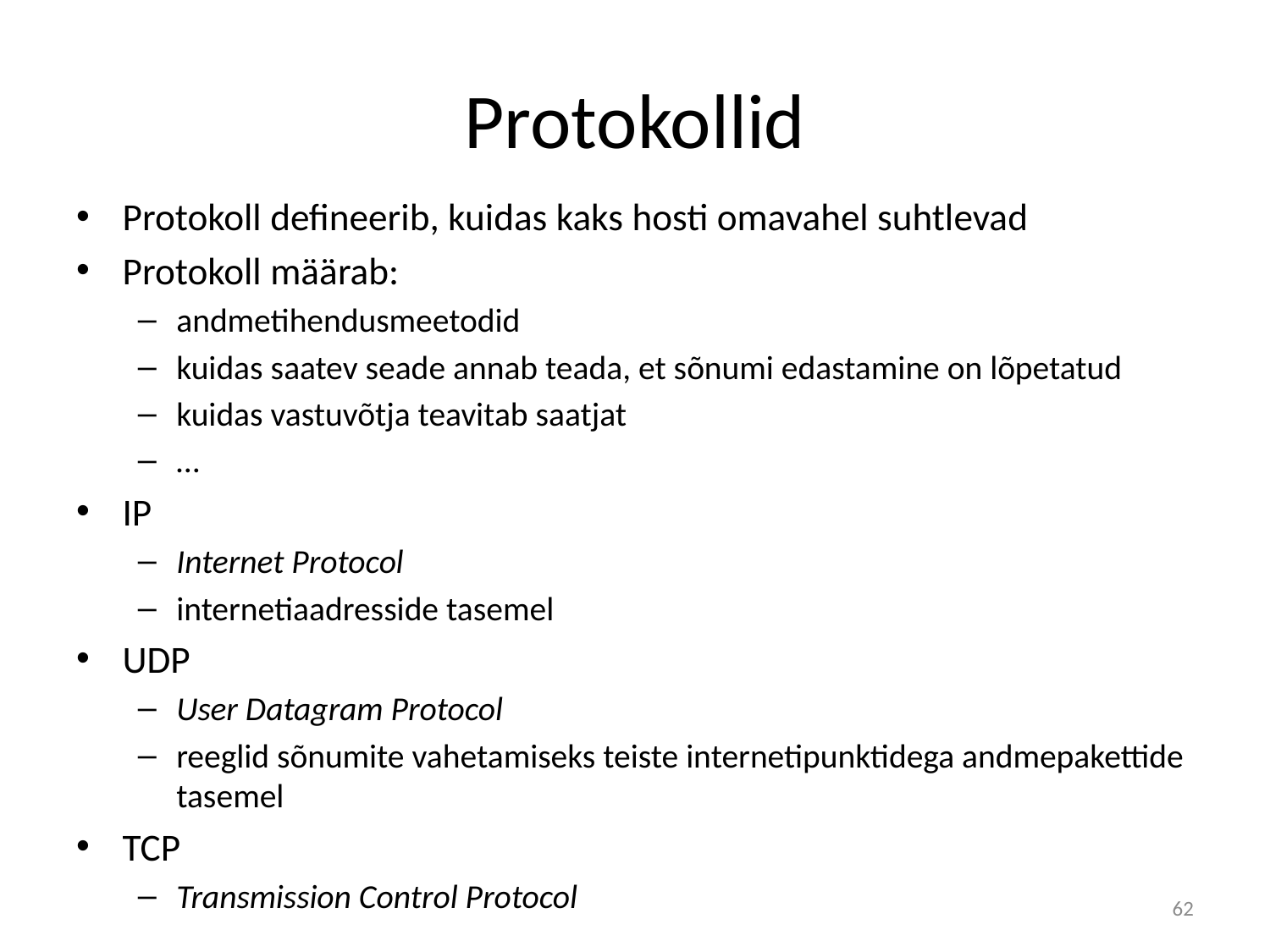

# Protokollid
Protokoll defineerib, kuidas kaks hosti omavahel suhtlevad
Protokoll määrab:
andmetihendusmeetodid
kuidas saatev seade annab teada, et sõnumi edastamine on lõpetatud
kuidas vastuvõtja teavitab saatjat
…
IP
Internet Protocol
internetiaadresside tasemel
UDP
User Datagram Protocol
reeglid sõnumite vahetamiseks teiste internetipunktidega andmepakettide tasemel
TCP
Transmission Control Protocol
62